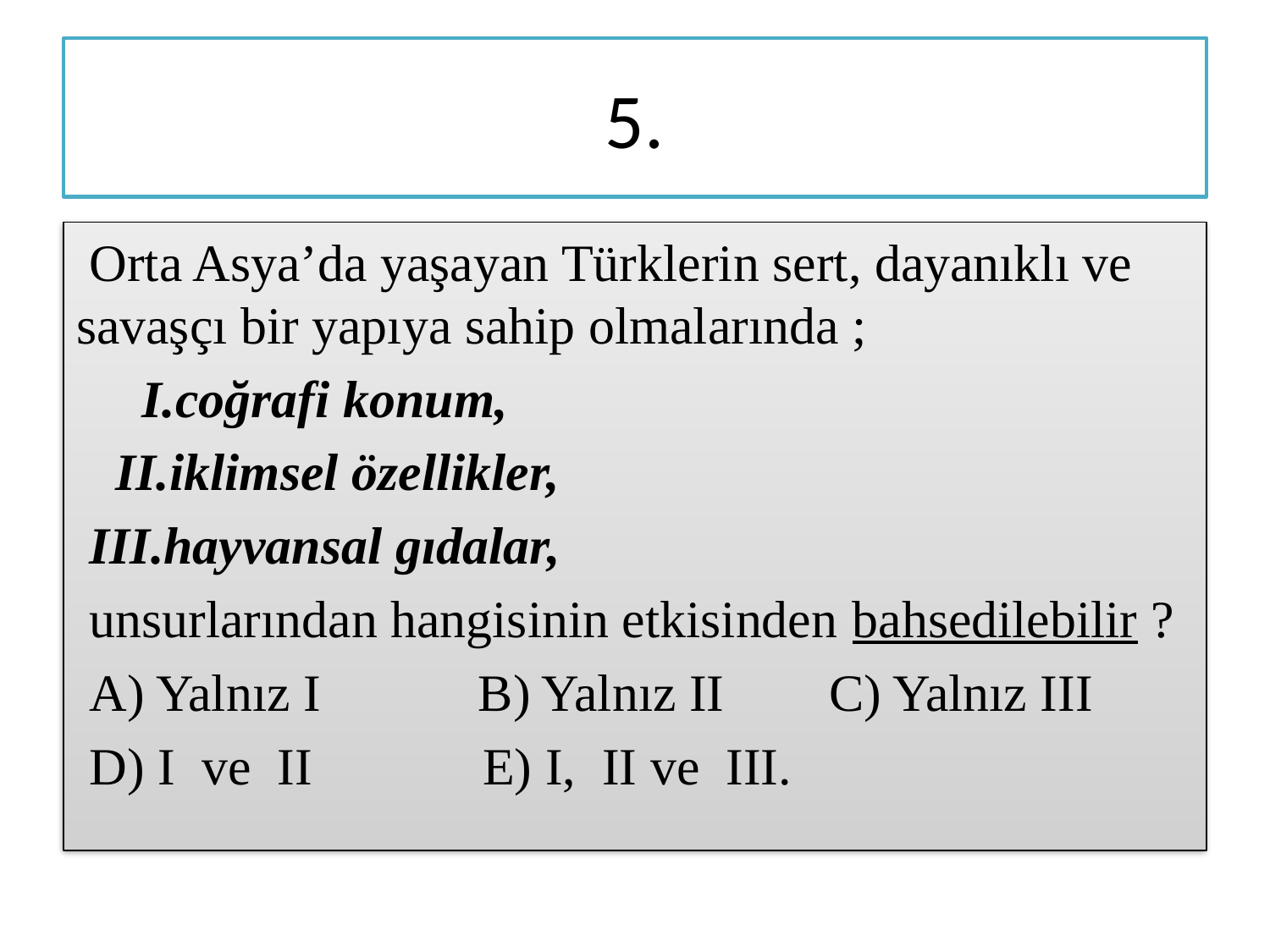

# 5.
 Orta Asya’da yaşayan Türklerin sert, dayanıklı ve savaşçı bir yapıya sahip olmalarında ;
     I.coğrafi konum,
   II.iklimsel özellikler,
 III.hayvansal gıdalar,
 unsurlarından hangisinin etkisinden bahsedilebilir ?
 A) Yalnız I            B) Yalnız II        C) Yalnız III
 D) I  ve  II             E) I,  II ve  III.